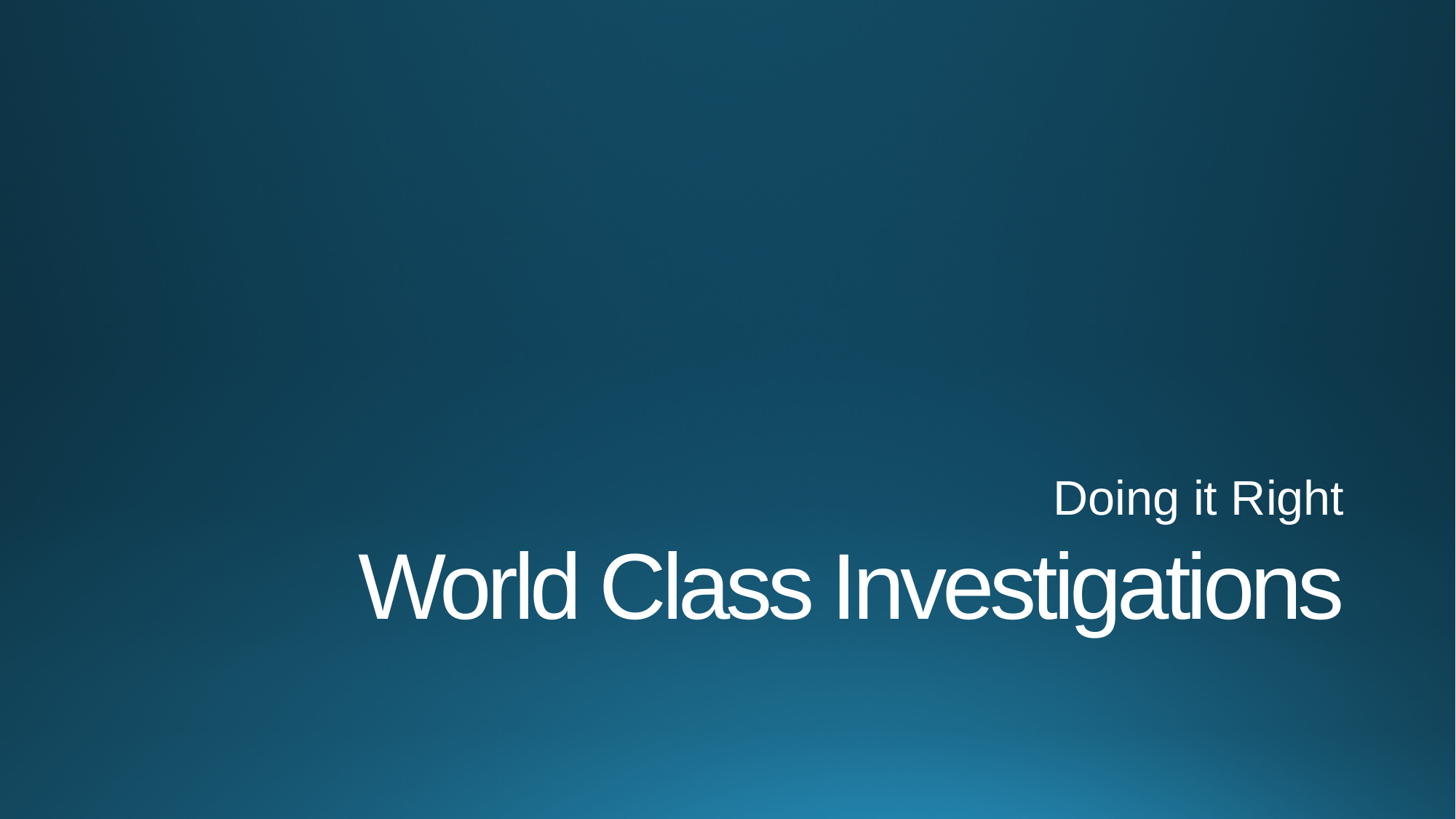

Doing it Right
# World Class Investigations